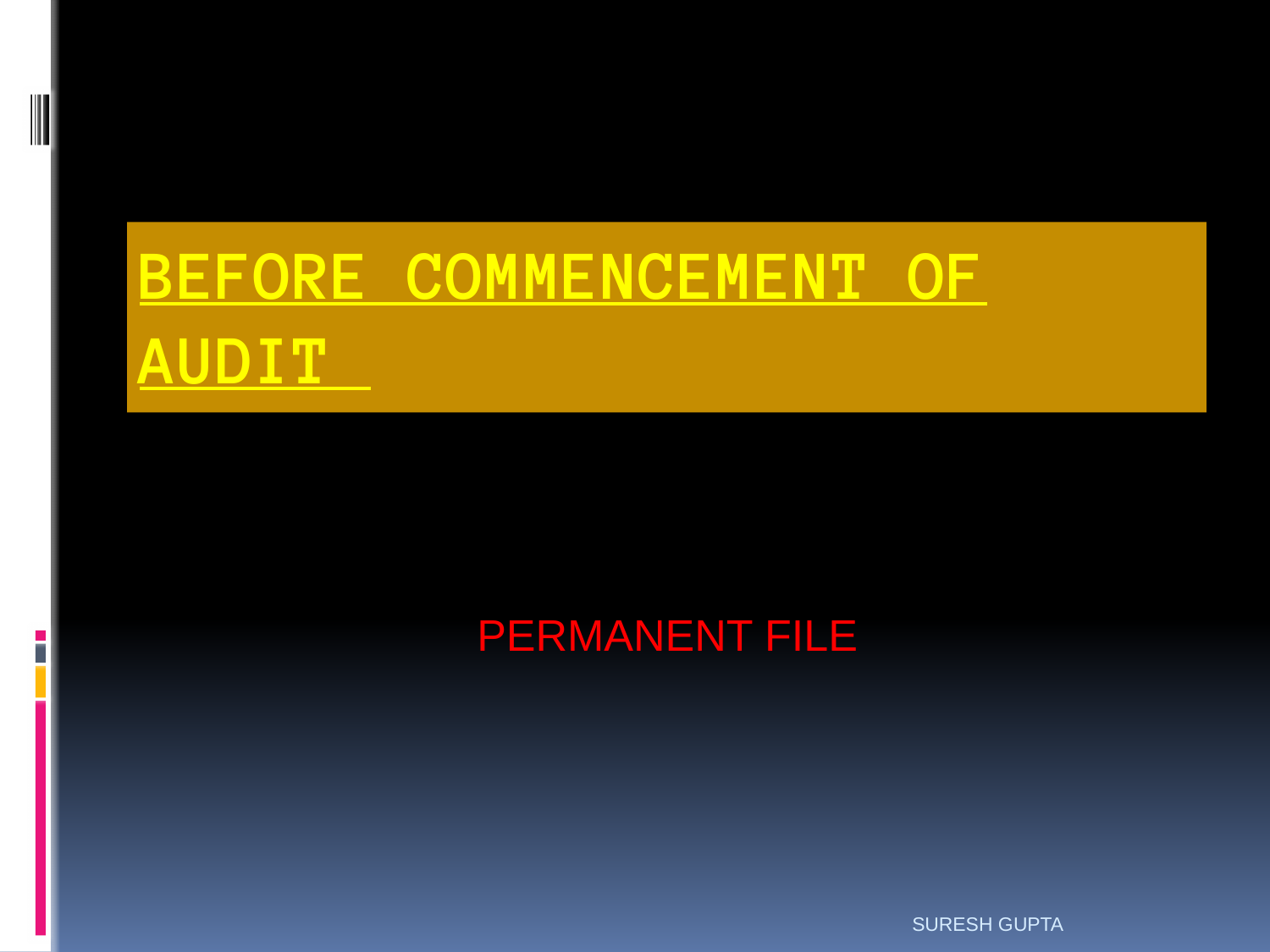

# BEFORE COMMENCEMENT OF AUDIT
PERMANENT FILE
SURESH GUPTA